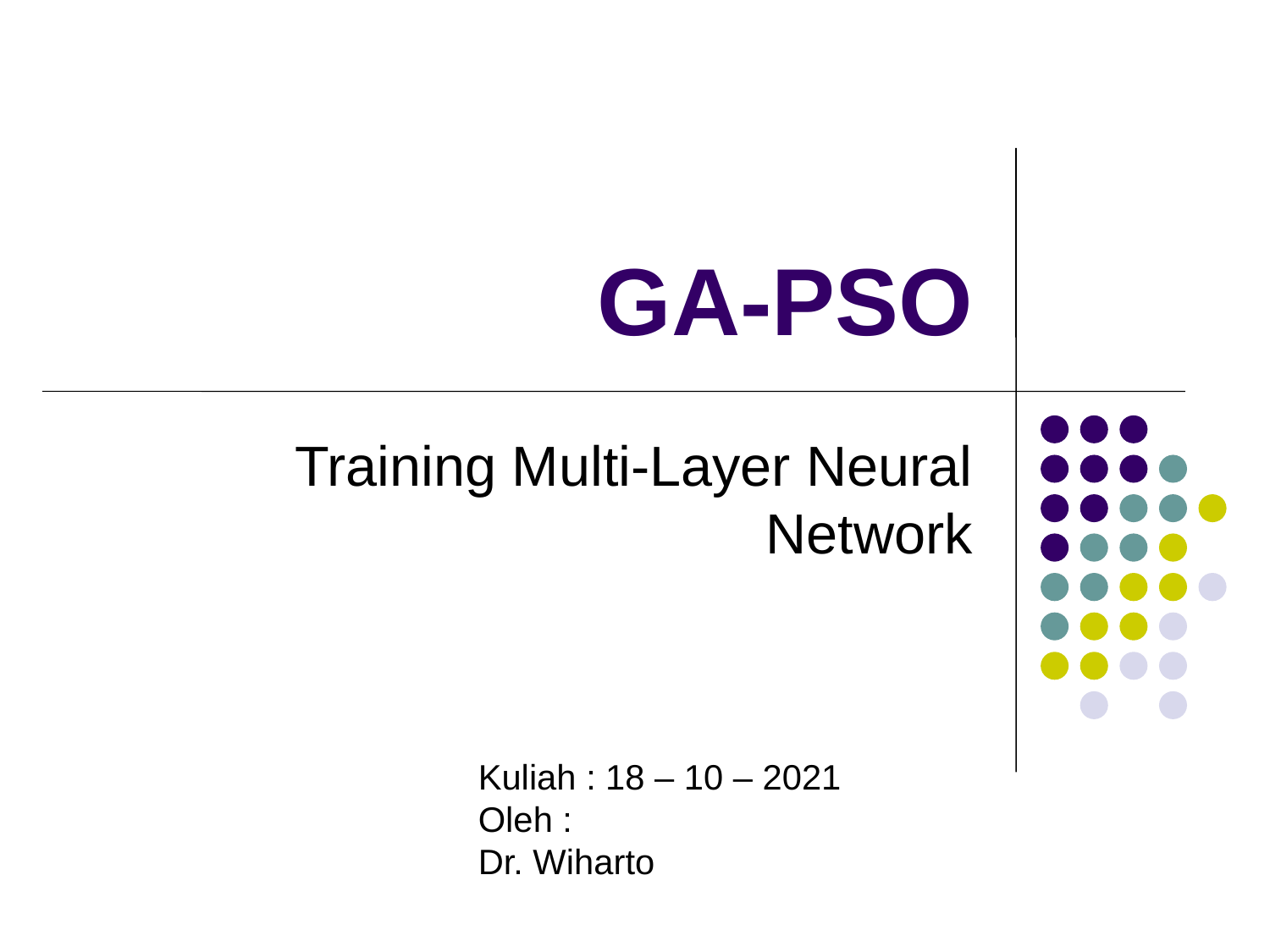

# GA-PSO
Training Multi-Layer Neural Network
Kuliah : 18 – 10 – 2021
Oleh :
Dr. Wiharto